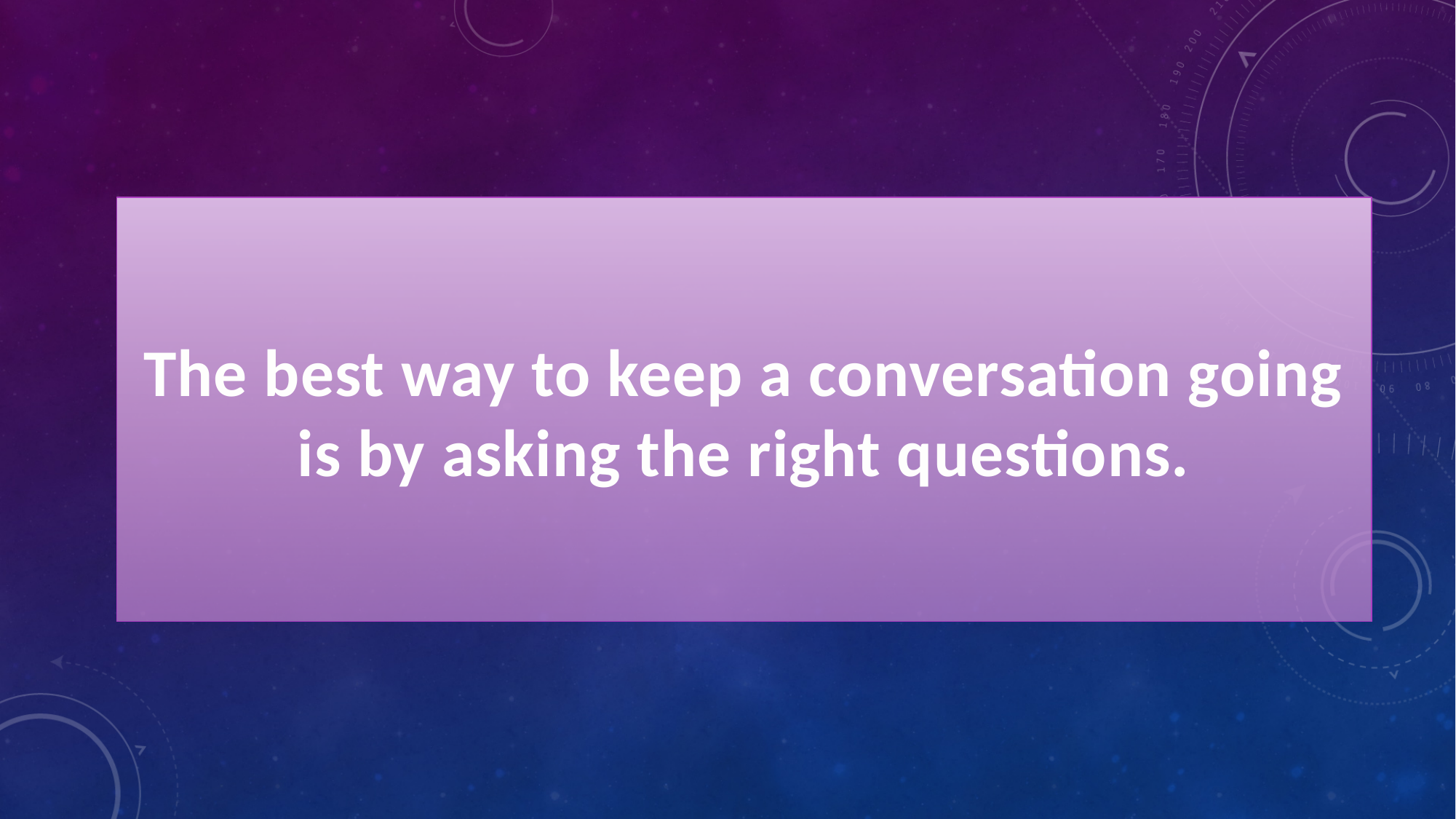

The best way to keep a conversation going is by asking the right questions.